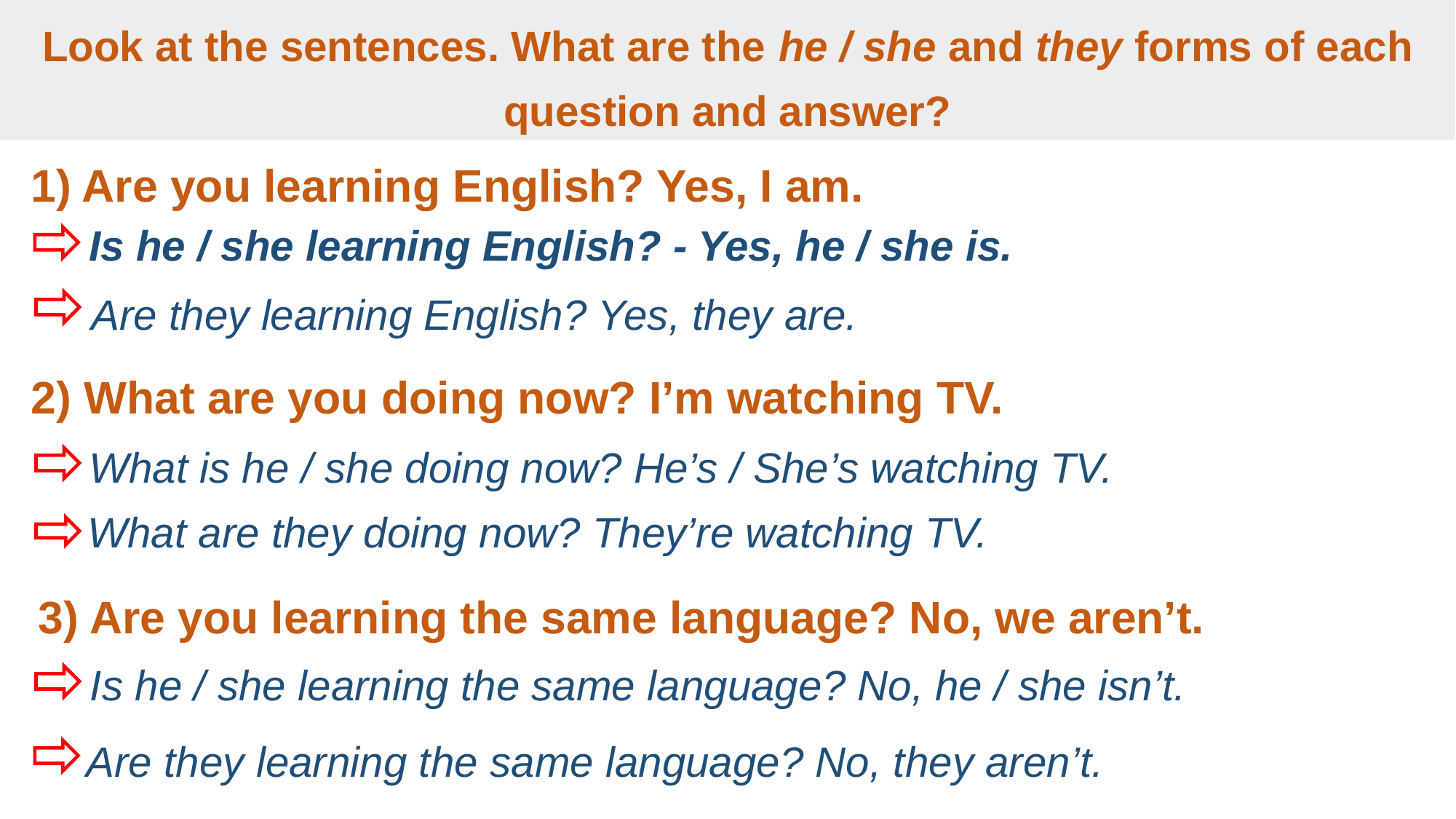

Look at the sentences. What are the he / she and they forms of each question and answer?
1) Are you learning English? Yes, I am.
Is he / she learning English? - Yes, he / she is.

Are they learning English? Yes, they are.

2) What are you doing now? I’m watching TV.
What is he / she doing now? He’s / She’s watching TV.

What are they doing now? They’re watching TV.

3) Are you learning the same language? No, we aren’t.
Is he / she learning the same language? No, he / she isn’t.

Are they learning the same language? No, they aren’t.